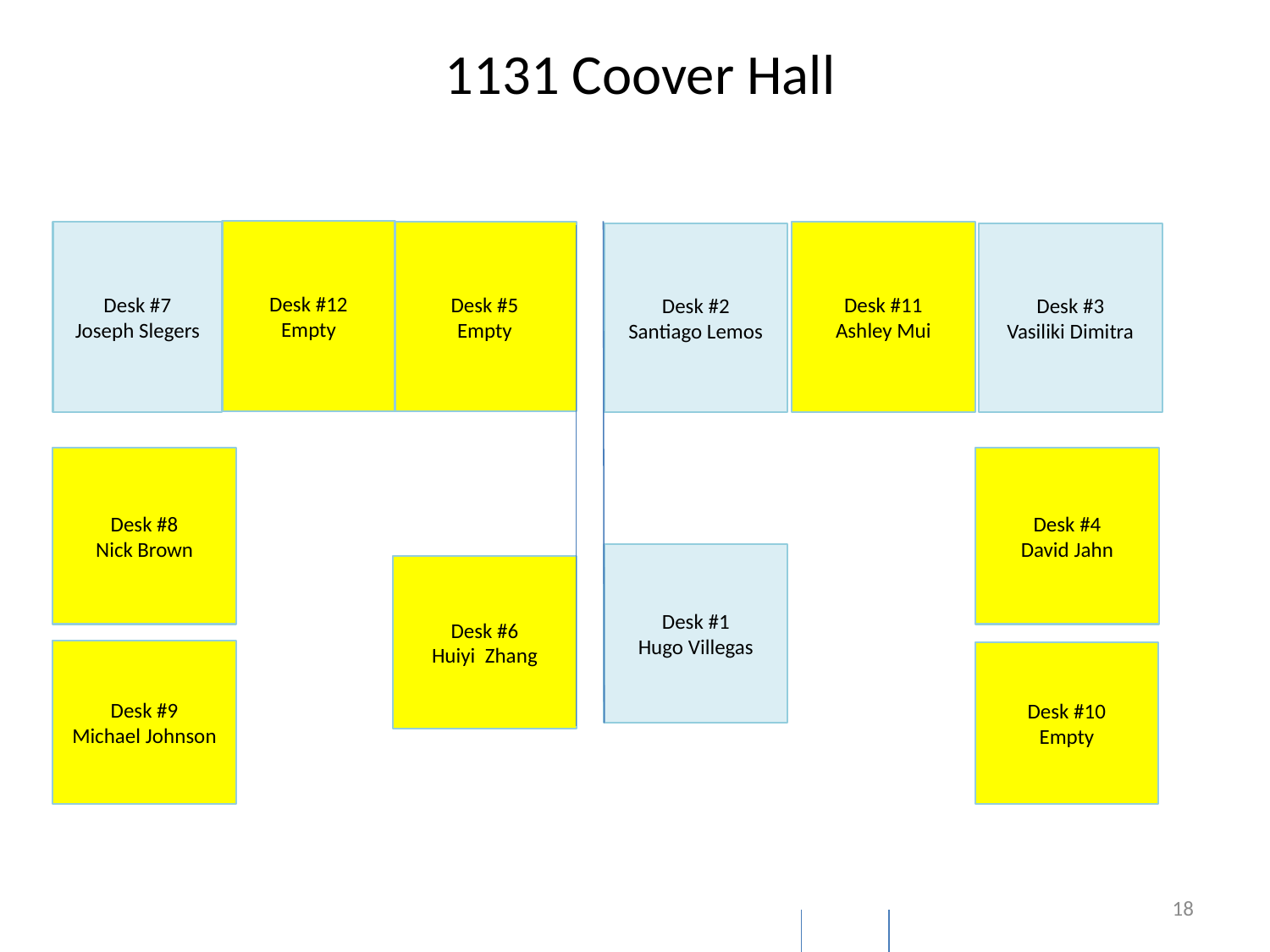

1131 Coover Hall
Desk #12
Empty
Desk #5
Empty
Desk #7
Joseph Slegers
Desk #11
Ashley Mui
Desk #2
Santiago Lemos
Desk #3
Vasiliki Dimitra
Desk #4
David Jahn
Desk #8
Nick Brown
Desk #1
Hugo Villegas
Desk #6
Huiyi  Zhang
Desk #9
Michael Johnson
Desk #10
Empty
18